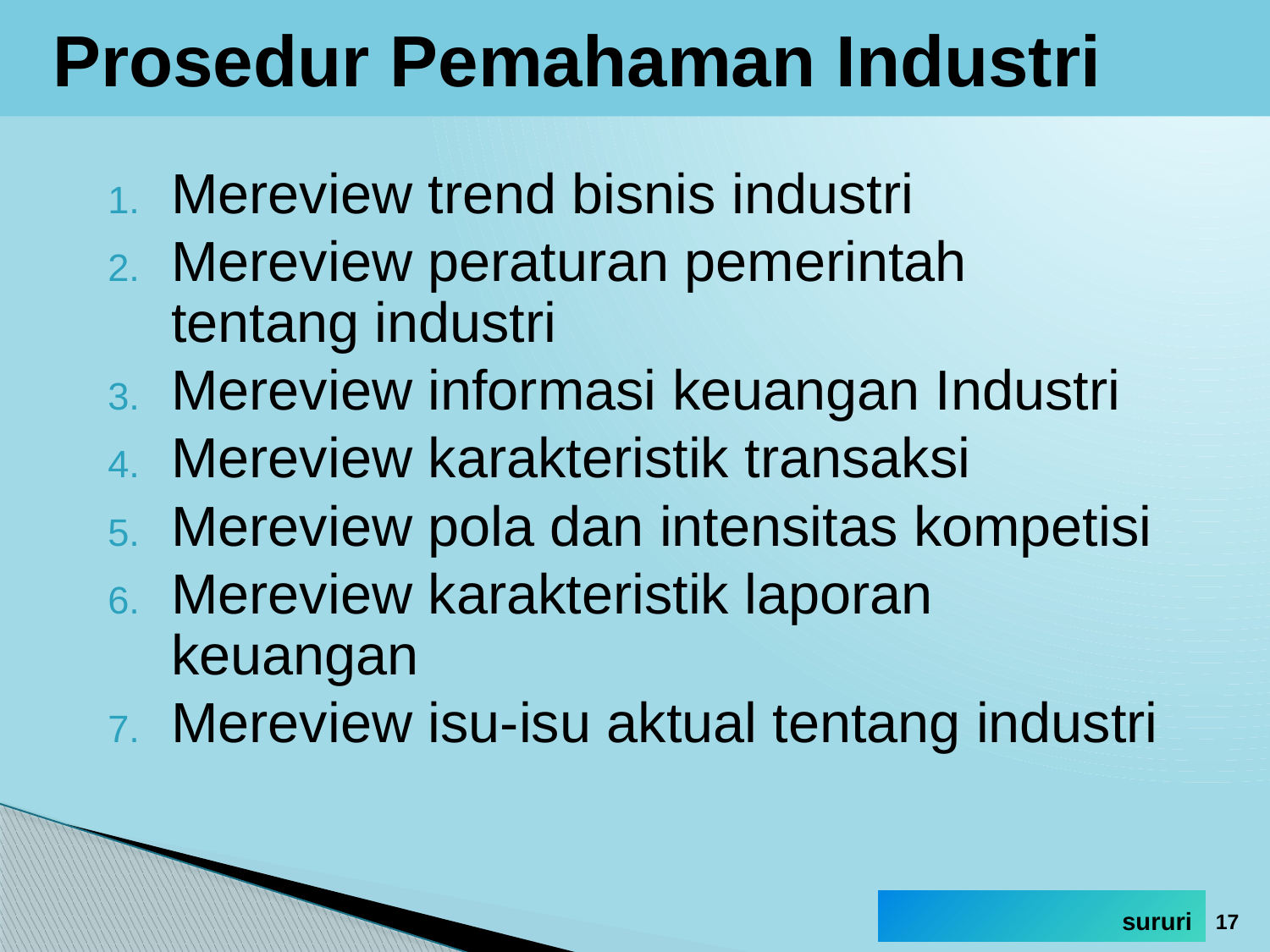

# Prosedur Pemahaman Industri
Mereview trend bisnis industri
Mereview peraturan pemerintah tentang industri
Mereview informasi keuangan Industri
Mereview karakteristik transaksi
Mereview pola dan intensitas kompetisi
Mereview karakteristik laporan keuangan
Mereview isu-isu aktual tentang industri

17
sururi